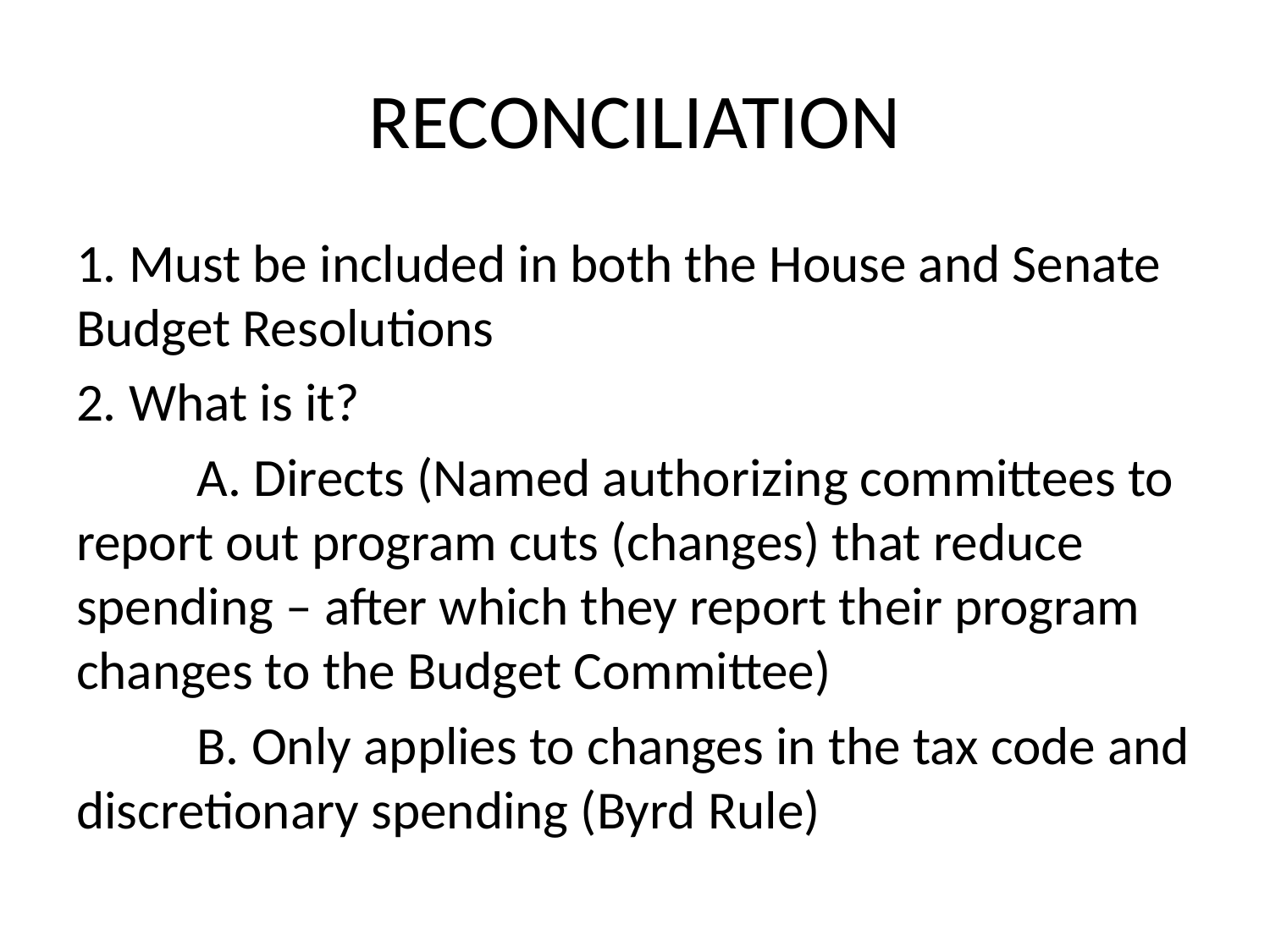

# RECONCILIATION
1. Must be included in both the House and Senate Budget Resolutions
2. What is it?
	A. Directs (Named authorizing committees to report out program cuts (changes) that reduce spending – after which they report their program changes to the Budget Committee)
	B. Only applies to changes in the tax code and discretionary spending (Byrd Rule)